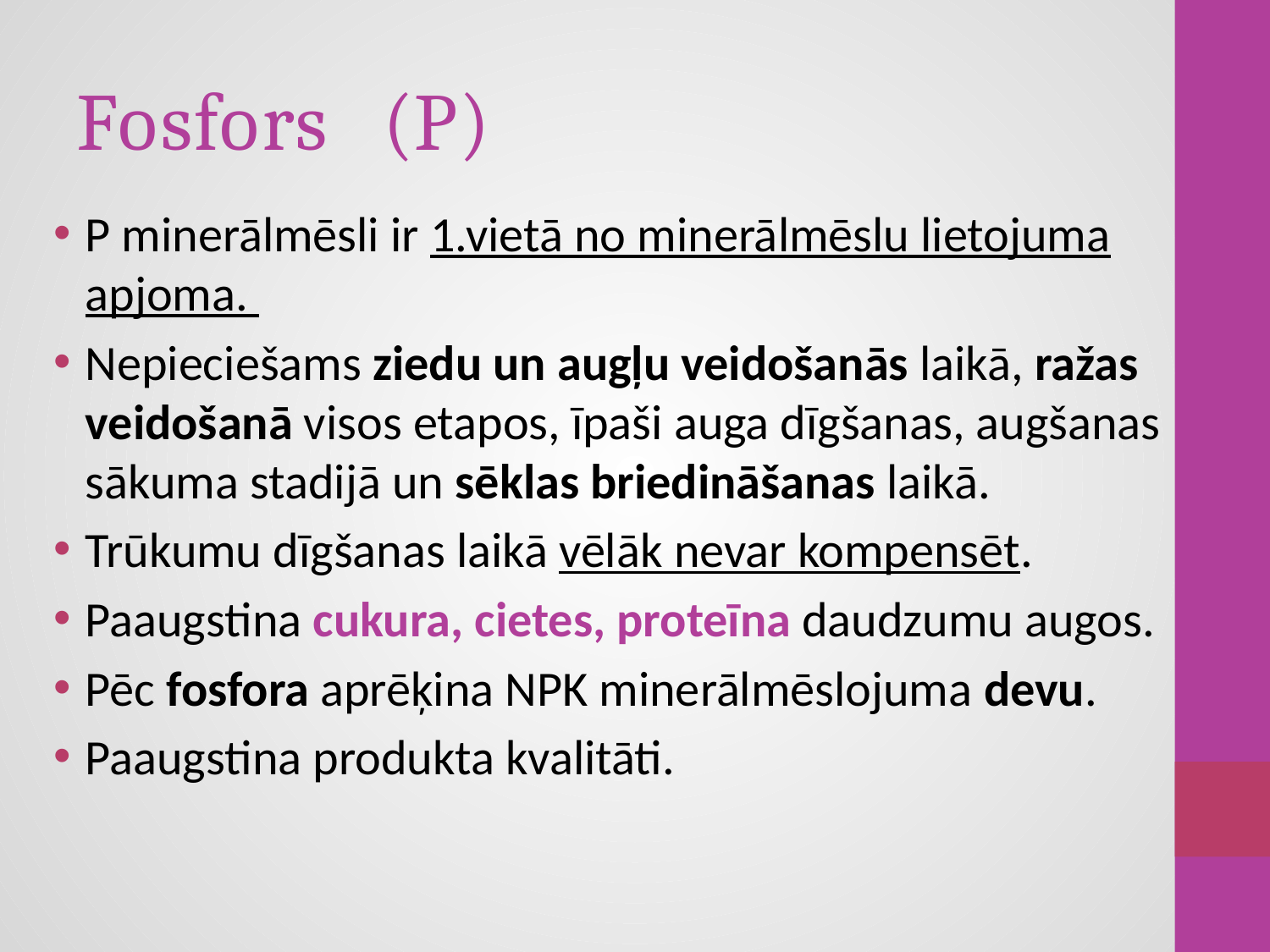

# Fosfors   (P)
P minerālmēsli ir 1.vietā no minerālmēslu lietojuma apjoma.
Nepieciešams ziedu un augļu veidošanās laikā, ražas veidošanā visos etapos, īpaši auga dīgšanas, augšanas sākuma stadijā un sēklas briedināšanas laikā.
Trūkumu dīgšanas laikā vēlāk nevar kompensēt.
Paaugstina cukura, cietes, proteīna daudzumu augos.
Pēc fosfora aprēķina NPK minerālmēslojuma devu.
Paaugstina produkta kvalitāti.